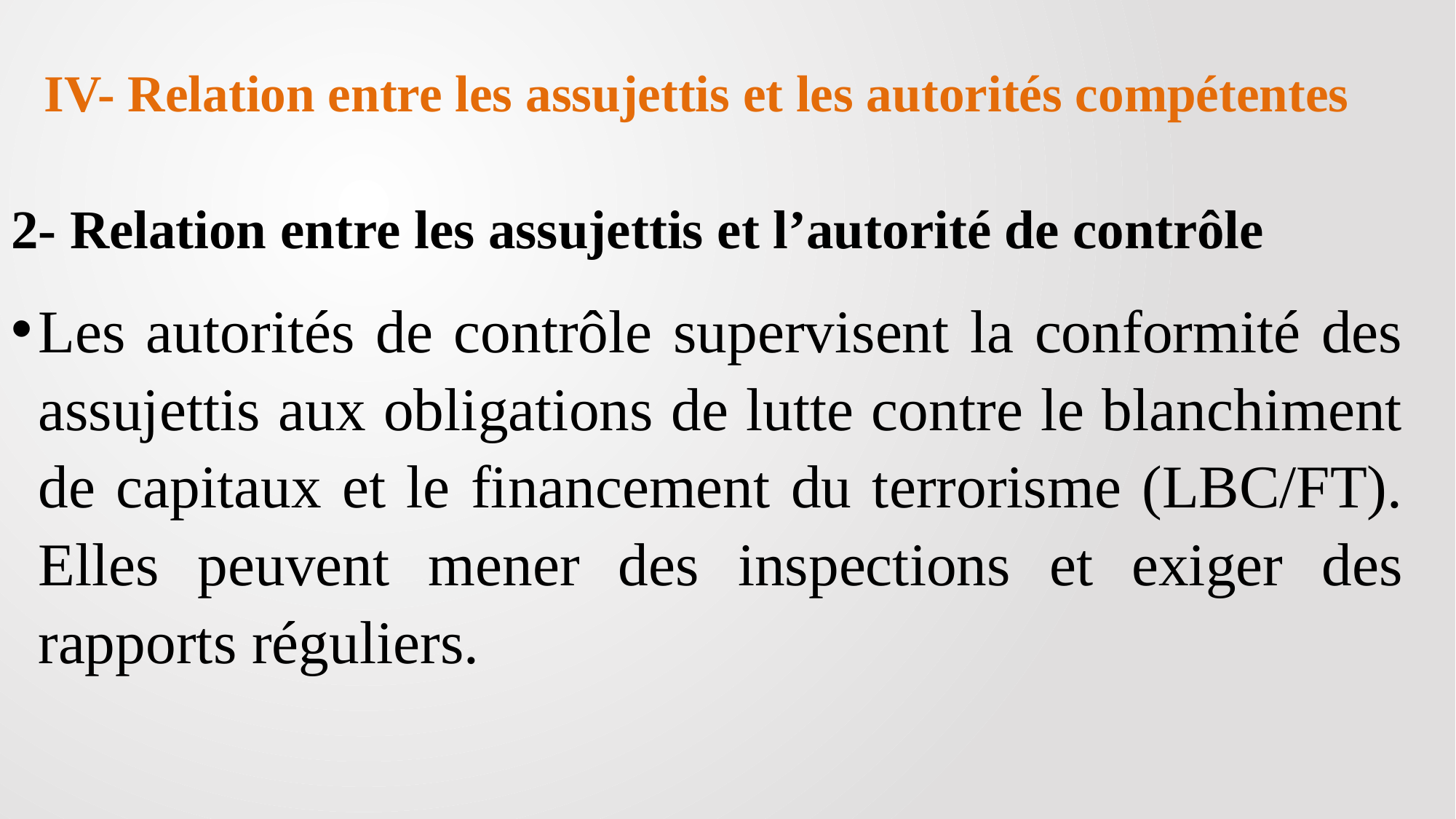

# IV- Relation entre les assujettis et les autorités compétentes
2- Relation entre les assujettis et l’autorité de contrôle
Les autorités de contrôle supervisent la conformité des assujettis aux obligations de lutte contre le blanchiment de capitaux et le financement du terrorisme (LBC/FT). Elles peuvent mener des inspections et exiger des rapports réguliers.